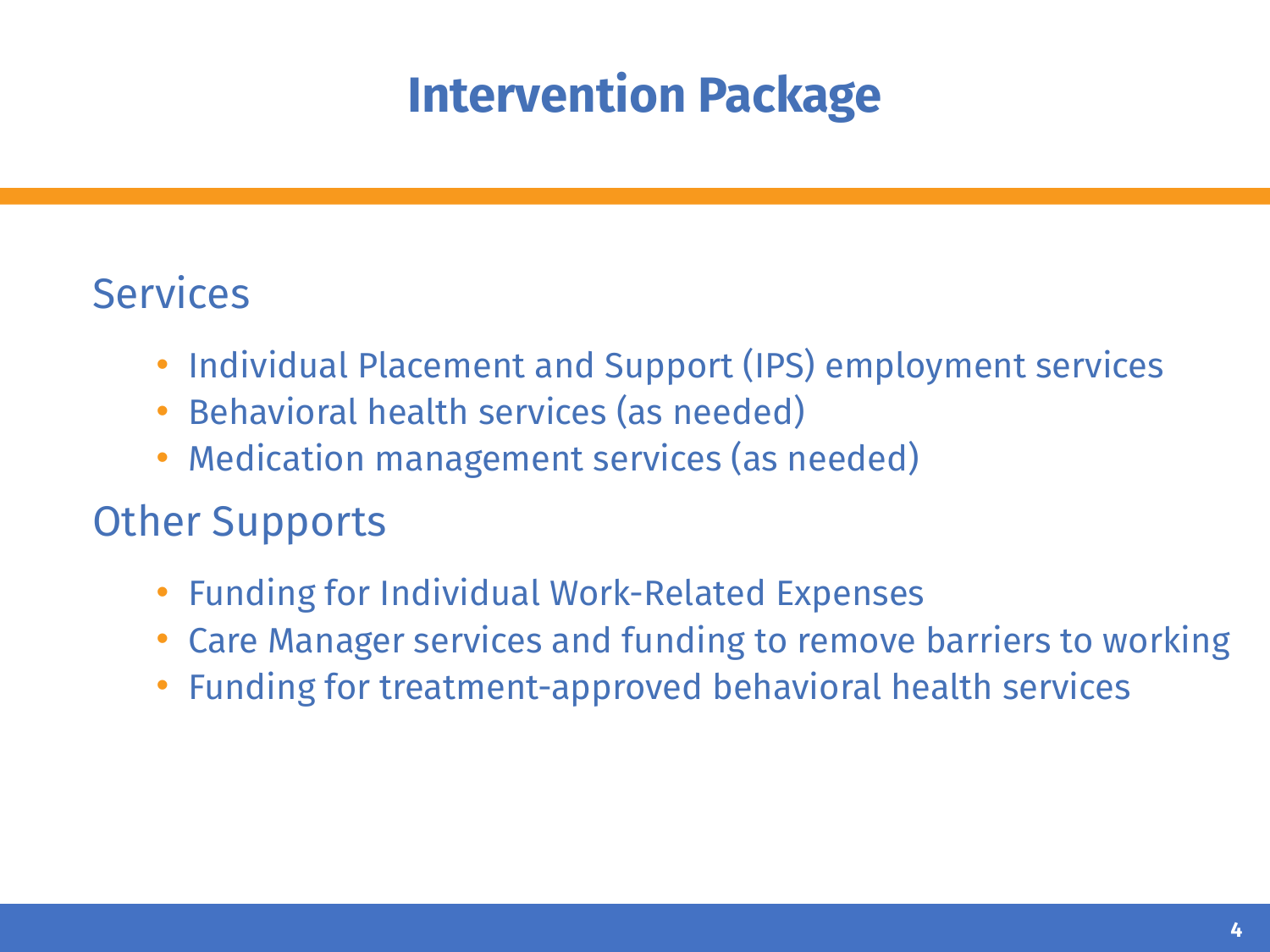

# Intervention Package
Services
Individual Placement and Support (IPS) employment services
Behavioral health services (as needed)
Medication management services (as needed)
Other Supports
Funding for Individual Work-Related Expenses
Care Manager services and funding to remove barriers to working
Funding for treatment-approved behavioral health services

4